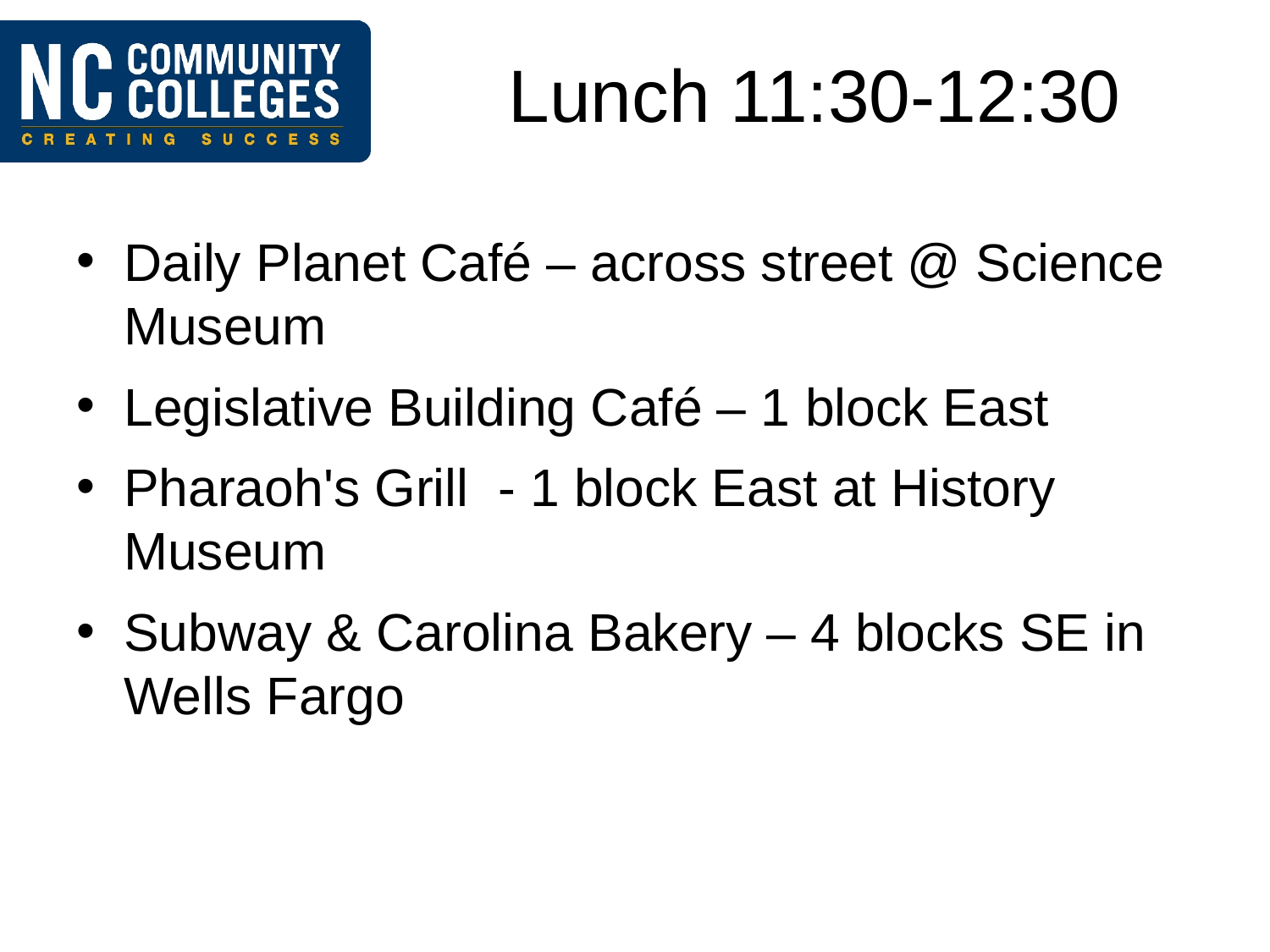

# Lunch 11:30-12:30
Daily Planet Café – across street @ Science Museum
Legislative Building Café – 1 block East
Pharaoh's Grill  - 1 block East at History Museum
Subway & Carolina Bakery – 4 blocks SE in Wells Fargo